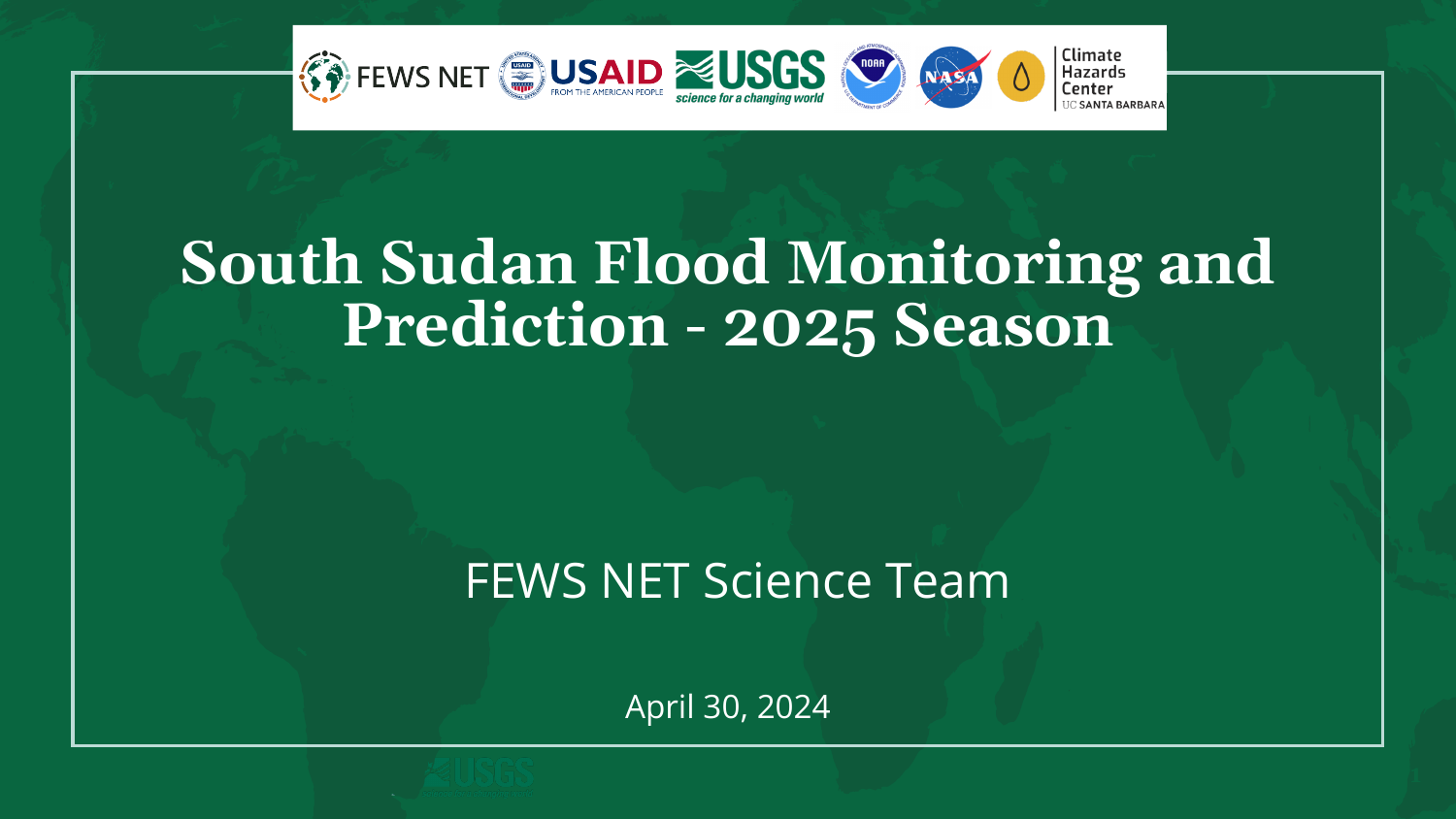

# South Sudan Flood Monitoring and Prediction - 2025 Season
FEWS NET Science Team
April 30, 2024
1